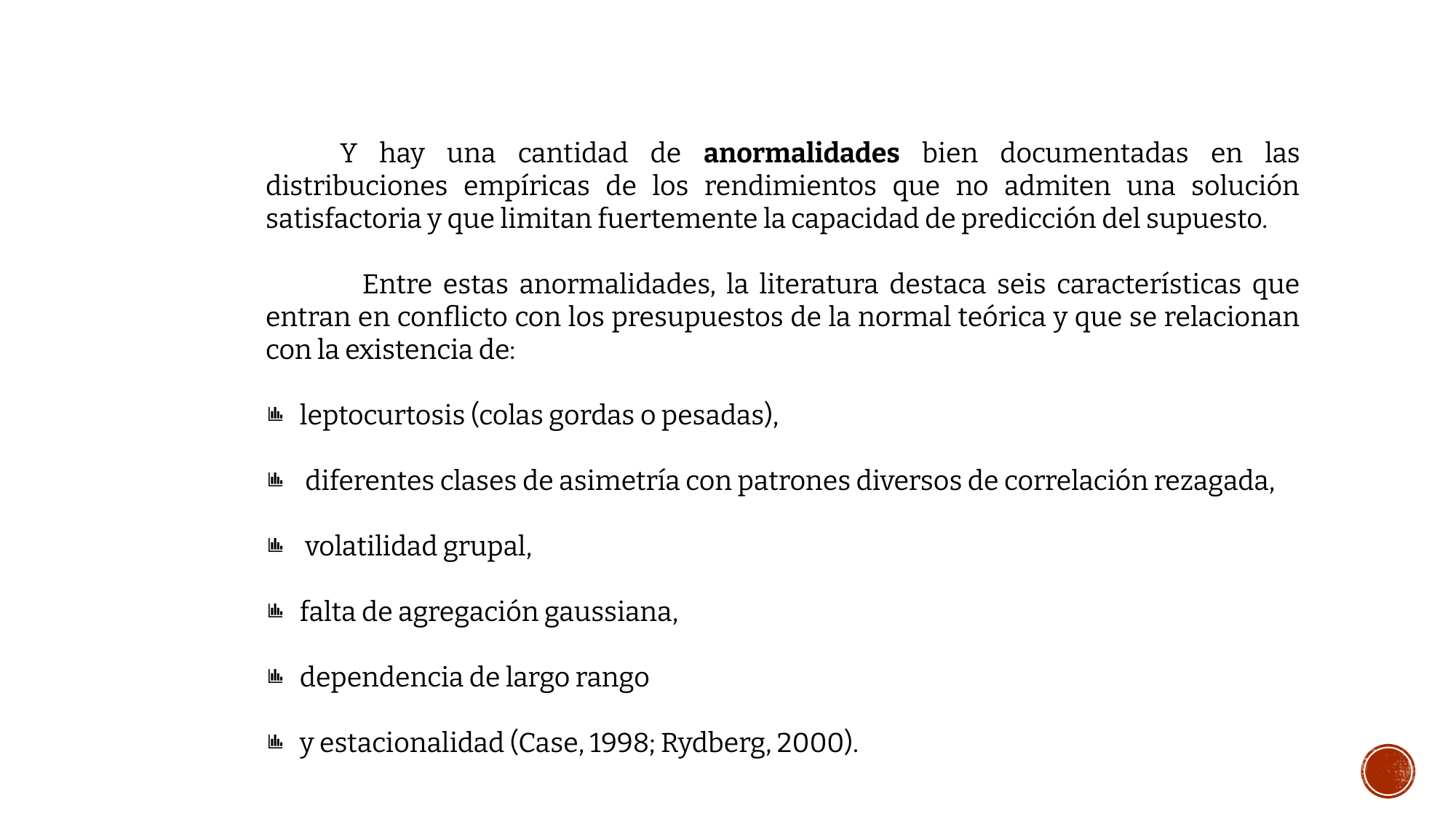

Y hay una cantidad de anormalidades bien documentadas en las distribuciones empíricas de los rendimientos que no admiten una solución satisfactoria y que limitan fuertemente la capacidad de predicción del supuesto.

 Entre estas anormalidades, la literatura destaca seis características que entran en conflicto con los presupuestos de la normal teórica y que se relacionan con la existencia de:

leptocurtosis (colas gordas o pesadas),

 diferentes clases de asimetría con patrones diversos de correlación rezagada,

 volatilidad grupal,

falta de agregación gaussiana,

dependencia de largo rango

y estacionalidad (Case, 1998; Rydberg, 2000).